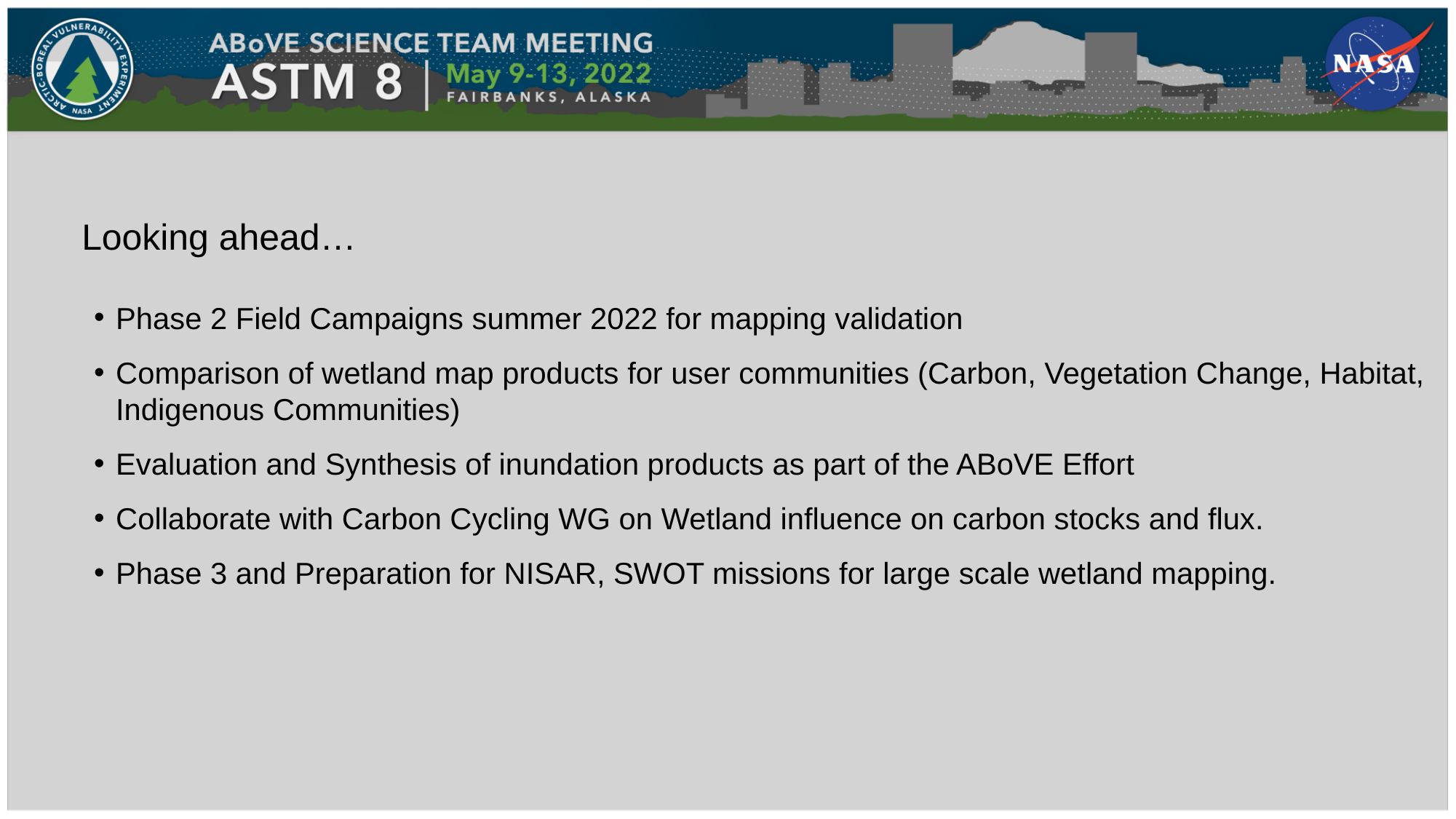

Looking ahead…

Phase 2 Field Campaigns summer 2022 for mapping validation
Comparison of wetland map products for user communities (Carbon, Vegetation Change, Habitat, Indigenous Communities)
Evaluation and Synthesis of inundation products as part of the ABoVE Effort
Collaborate with Carbon Cycling WG on Wetland influence on carbon stocks and flux.
Phase 3 and Preparation for NISAR, SWOT missions for large scale wetland mapping.